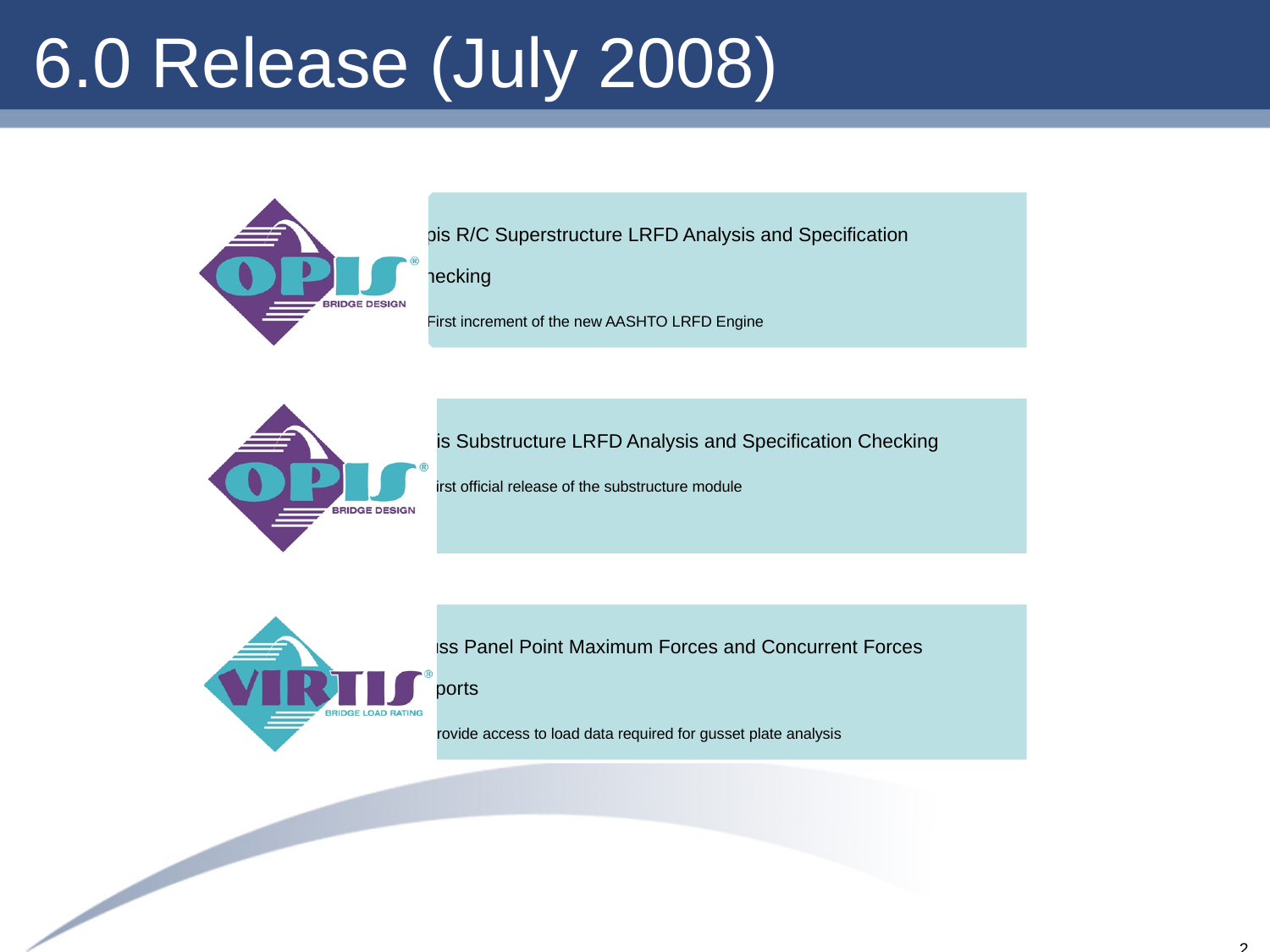

# 6.0 Release (July 2008)
Opis R/C Superstructure LRFD Analysis and Specification Checking
First increment of the new AASHTO LRFD Engine
Opis Substructure LRFD Analysis and Specification Checking
First official release of the substructure module
Truss Panel Point Maximum Forces and Concurrent Forces Reports
Provide access to load data required for gusset plate analysis